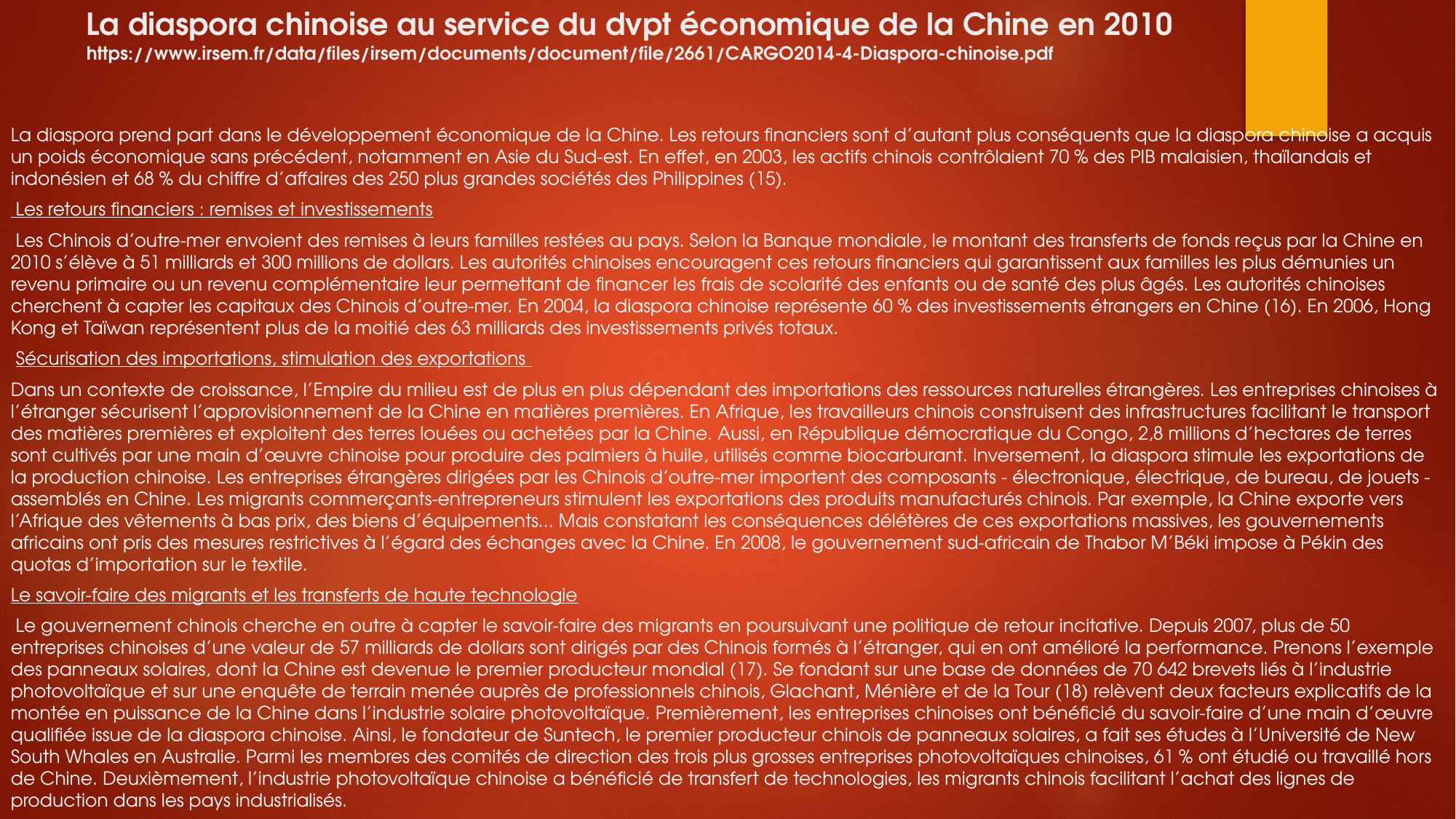

La diaspora chinoise au service du dvpt économique de la Chine en 2010
https://www.irsem.fr/data/files/irsem/documents/document/file/2661/CARGO2014-4-Diaspora-chinoise.pdf
La diaspora prend part dans le développement économique de la Chine. Les retours financiers sont d’autant plus conséquents que la diaspora chinoise a acquis un poids économique sans précédent, notamment en Asie du Sud-est. En effet, en 2003, les actifs chinois contrôlaient 70 % des PIB malaisien, thaïlandais et indonésien et 68 % du chiffre d’affaires des 250 plus grandes sociétés des Philippines (15).
 Les retours financiers : remises et investissements
 Les Chinois d’outre-mer envoient des remises à leurs familles restées au pays. Selon la Banque mondiale, le montant des transferts de fonds reçus par la Chine en 2010 s’élève à 51 milliards et 300 millions de dollars. Les autorités chinoises encouragent ces retours financiers qui garantissent aux familles les plus démunies un revenu primaire ou un revenu complémentaire leur permettant de financer les frais de scolarité des enfants ou de santé des plus âgés. Les autorités chinoises cherchent à capter les capitaux des Chinois d’outre-mer. En 2004, la diaspora chinoise représente 60 % des investissements étrangers en Chine (16). En 2006, Hong Kong et Taïwan représentent plus de la moitié des 63 milliards des investissements privés totaux.
 Sécurisation des importations, stimulation des exportations
Dans un contexte de croissance, l’Empire du milieu est de plus en plus dépendant des importations des ressources naturelles étrangères. Les entreprises chinoises à l’étranger sécurisent l’approvisionnement de la Chine en matières premières. En Afrique, les travailleurs chinois construisent des infrastructures facilitant le transport des matières premières et exploitent des terres louées ou achetées par la Chine. Aussi, en République démocratique du Congo, 2,8 millions d’hectares de terres sont cultivés par une main d’œuvre chinoise pour produire des palmiers à huile, utilisés comme biocarburant. Inversement, la diaspora stimule les exportations de la production chinoise. Les entreprises étrangères dirigées par les Chinois d’outre-mer importent des composants - électronique, électrique, de bureau, de jouets - assemblés en Chine. Les migrants commerçants-entrepreneurs stimulent les exportations des produits manufacturés chinois. Par exemple, la Chine exporte vers l’Afrique des vêtements à bas prix, des biens d’équipements… Mais constatant les conséquences délétères de ces exportations massives, les gouvernements africains ont pris des mesures restrictives à l’égard des échanges avec la Chine. En 2008, le gouvernement sud-africain de Thabor M’Béki impose à Pékin des quotas d’importation sur le textile.
Le savoir-faire des migrants et les transferts de haute technologie
 Le gouvernement chinois cherche en outre à capter le savoir-faire des migrants en poursuivant une politique de retour incitative. Depuis 2007, plus de 50 entreprises chinoises d’une valeur de 57 milliards de dollars sont dirigés par des Chinois formés à l’étranger, qui en ont amélioré la performance. Prenons l’exemple des panneaux solaires, dont la Chine est devenue le premier producteur mondial (17). Se fondant sur une base de données de 70 642 brevets liés à l’industrie photovoltaïque et sur une enquête de terrain menée auprès de professionnels chinois, Glachant, Ménière et de la Tour (18) relèvent deux facteurs explicatifs de la montée en puissance de la Chine dans l’industrie solaire photovoltaïque. Premièrement, les entreprises chinoises ont bénéficié du savoir-faire d’une main d’œuvre qualifiée issue de la diaspora chinoise. Ainsi, le fondateur de Suntech, le premier producteur chinois de panneaux solaires, a fait ses études à l’Université de New South Whales en Australie. Parmi les membres des comités de direction des trois plus grosses entreprises photovoltaïques chinoises, 61 % ont étudié ou travaillé hors de Chine. Deuxièmement, l’industrie photovoltaïque chinoise a bénéficié de transfert de technologies, les migrants chinois facilitant l’achat des lignes de production dans les pays industrialisés.